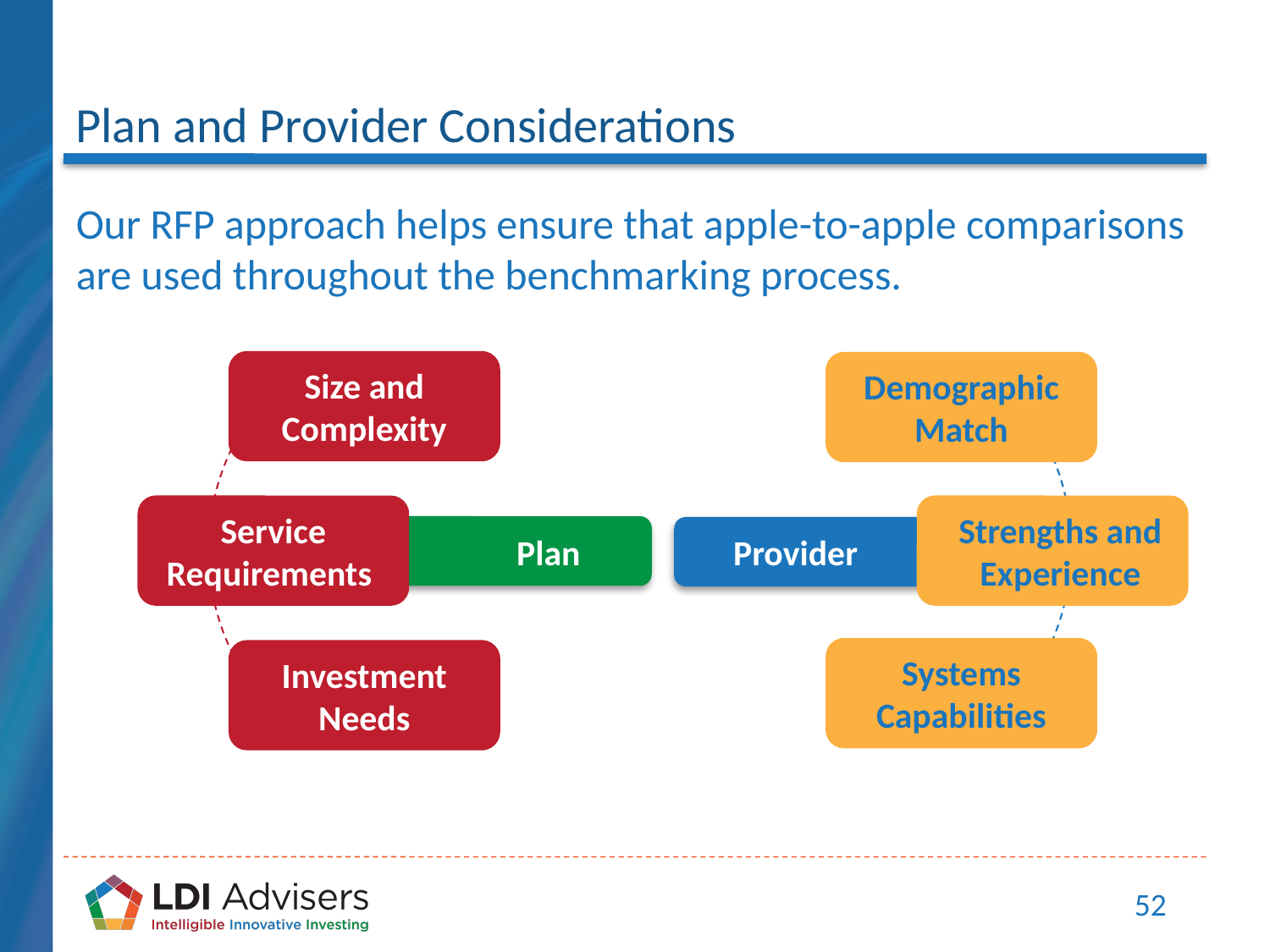

# Plan and Provider Considerations
Our RFP approach helps ensure that apple-to-apple comparisons are used throughout the benchmarking process.

Size and Complexity
Demographic Match
Strengths and Experience
Systems
Capabilities
Service Requirements
Plan
Provider

Investment Needs